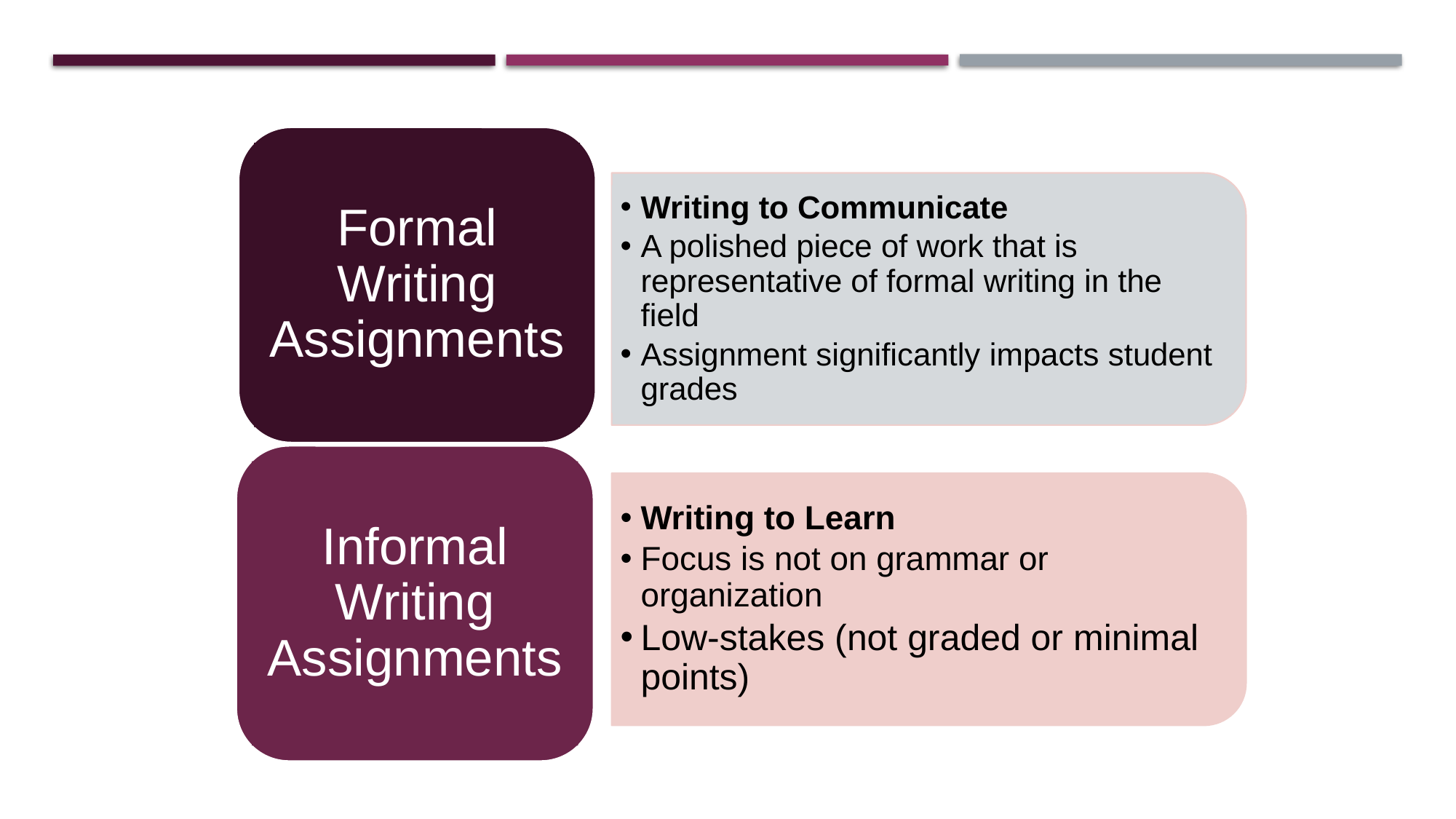

# Formal vs. Informal Writing Assignments

Formal Writing Assignments

Writing to Communicate
A polished piece of work that is representative of formal writing in the field
Assignment significantly impacts student grades

Informal Writing Assignments

Writing to Learn
Focus is not on grammar or organization
Low-stakes (not graded or minimal points)
11